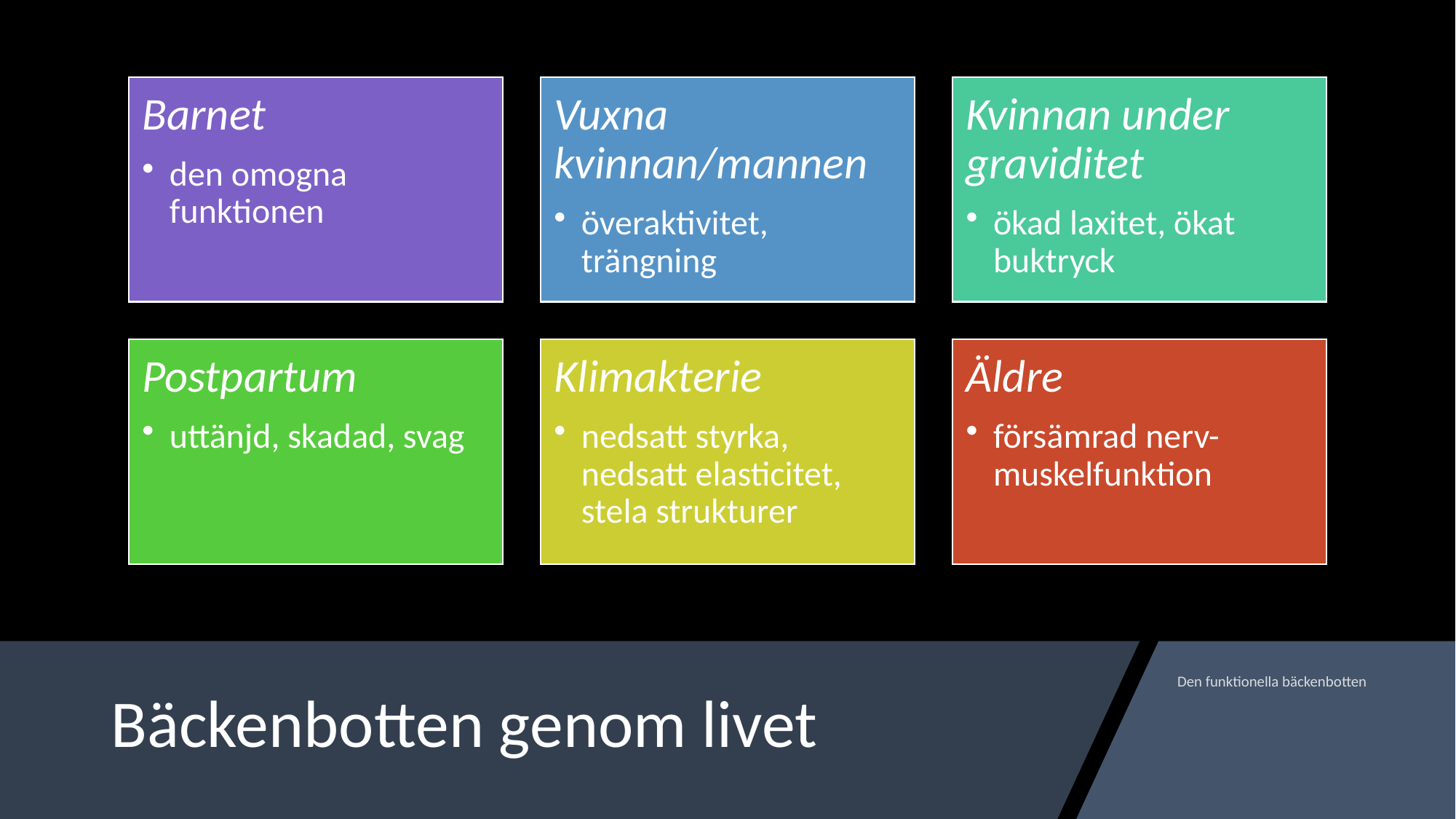

Barnet
den omogna funktionen
Vuxna kvinnan/mannen
överaktivitet, trängning
Kvinnan under graviditet
ökad laxitet, ökat buktryck
Postpartum
uttänjd, skadad, svag
Klimakterie
nedsatt styrka, nedsatt elasticitet, stela strukturer
Äldre
försämrad nerv-muskelfunktion

# Bäckenbotten genom livet
Den funktionella bäckenbotten